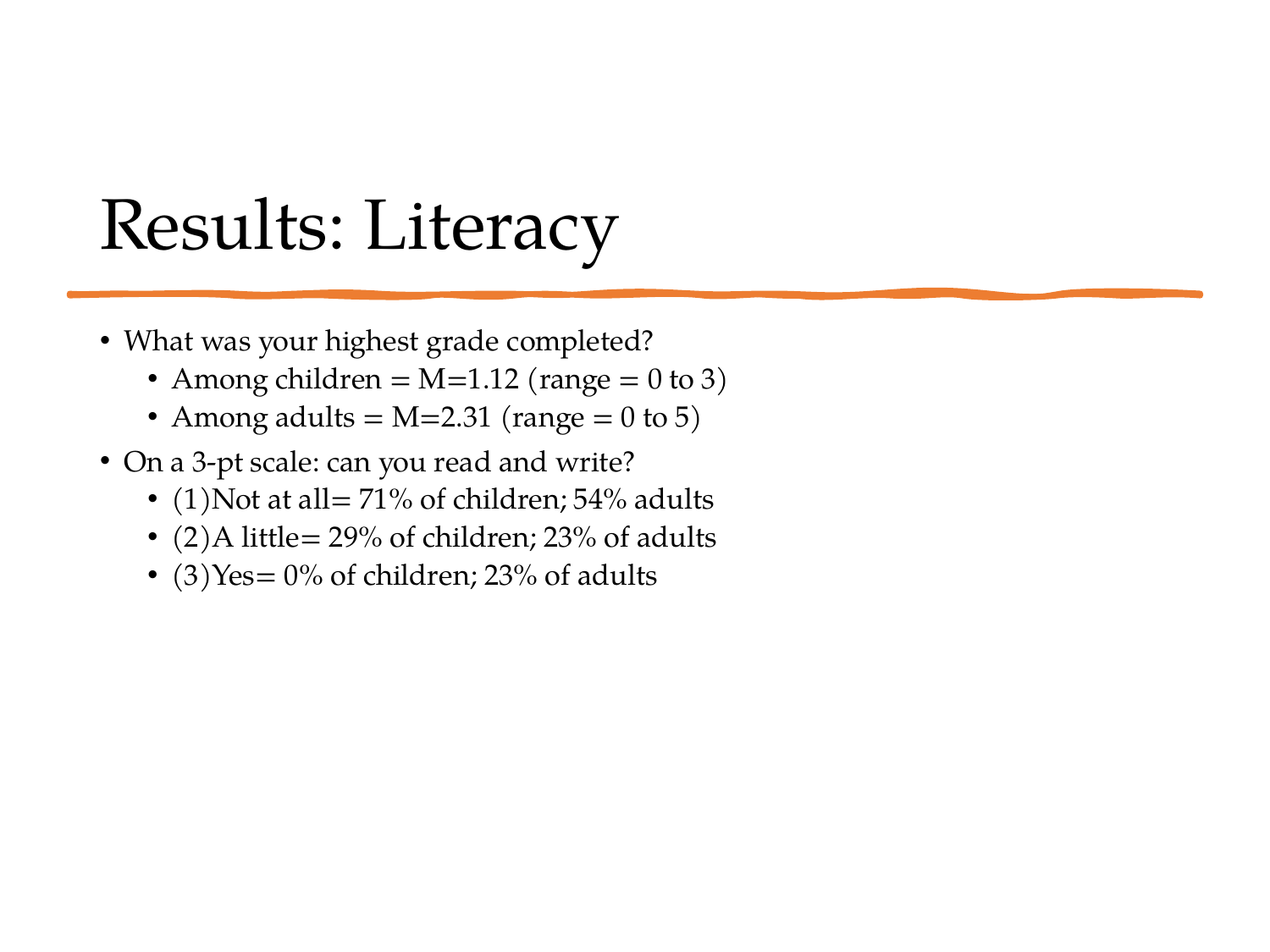

# Results: Literacy

What was your highest grade completed?
Among children = M=1.12 (range = 0 to 3)
Among adults = M=2.31 (range = 0 to 5)
On a 3-pt scale: can you read and write?
(1)Not at all= 71% of children; 54% adults
(2)A little= 29% of children; 23% of adults
(3)Yes= 0% of children; 23% of adults